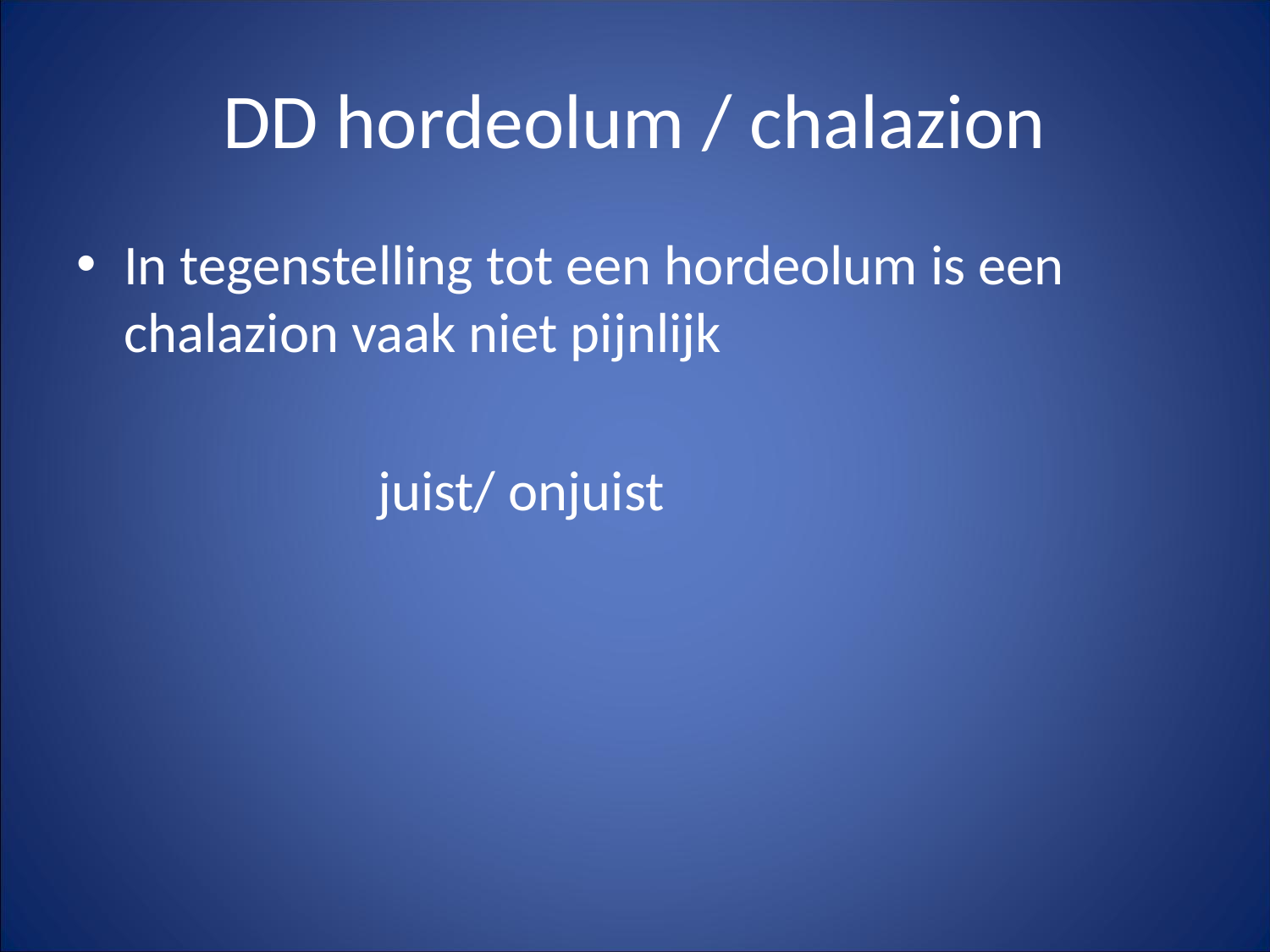

# DD hordeolum / chalazion
In tegenstelling tot een hordeolum is een chalazion vaak niet pijnlijk

			juist/ onjuist